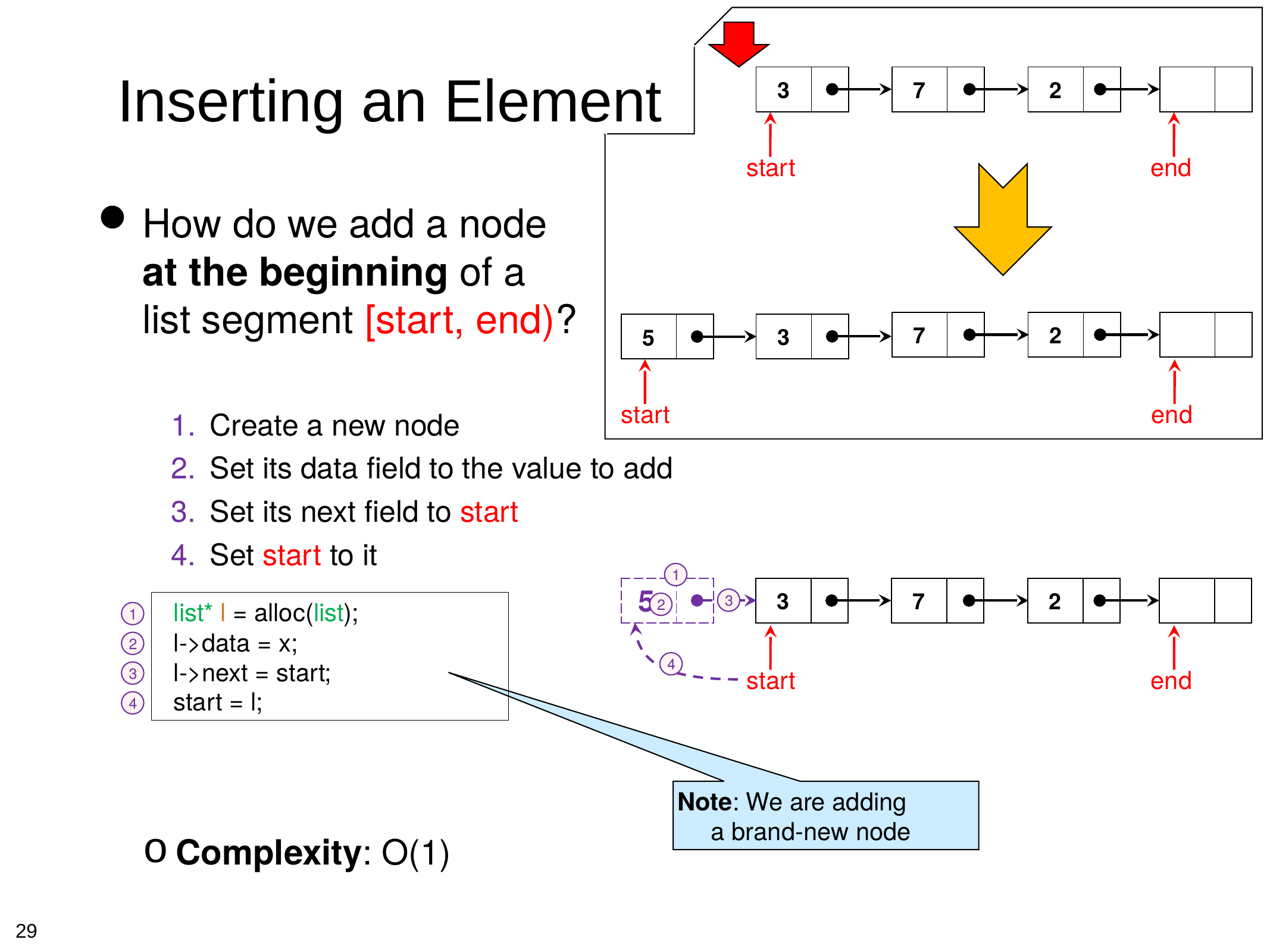

5
# Inserting an Element

| 3 |  |
| --- | --- |
| 7 |  |
| --- | --- |
| 2 |  |
| --- | --- |
|  |  |
| --- | --- |
start
end

How do we add a node
at the beginning of a
list segment [start, end)?

Create a new node
Set its data field to the value to add
Set its next field to start
Set start to it

Complexity: O(1)
| 7 |  |
| --- | --- |
| 2 |  |
| --- | --- |
|  |  |
| --- | --- |
| 3 |  |
| --- | --- |
| 5 |  |
| --- | --- |
start
end
1
5
|  |  |
| --- | --- |
| 3 |  |
| --- | --- |
| 7 |  |
| --- | --- |
| 2 |  |
| --- | --- |
|  |  |
| --- | --- |
3

  l->data = x;

  l->next = start;

  start = l;
  list* l = alloc(list);

2
1

2
4
start
end
3
4
Note: We are adding
a brand-new node
29